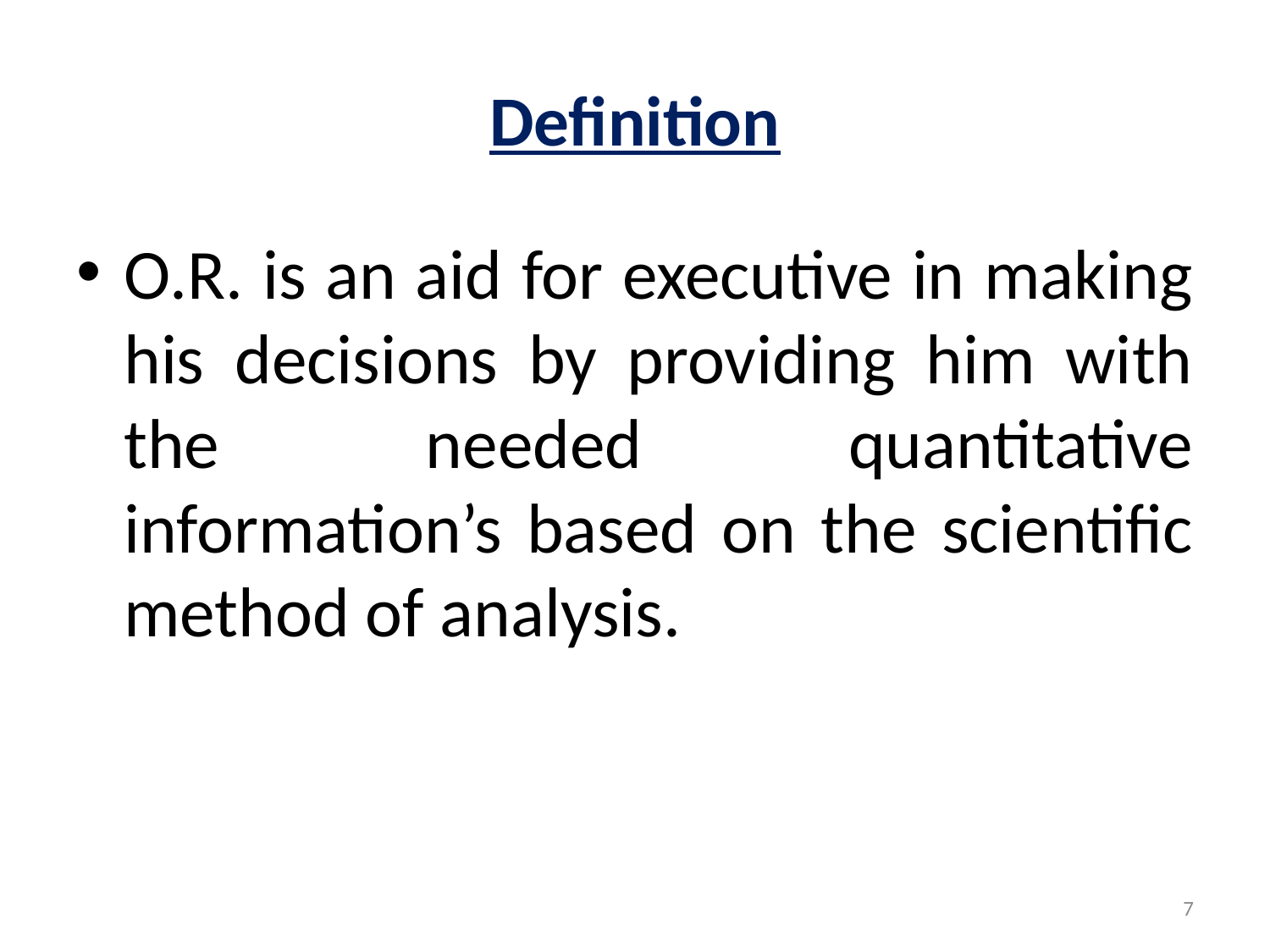

# Definition
O.R. is an aid for executive in making his decisions by providing him with the needed quantitative information’s based on the scientific method of analysis.
7